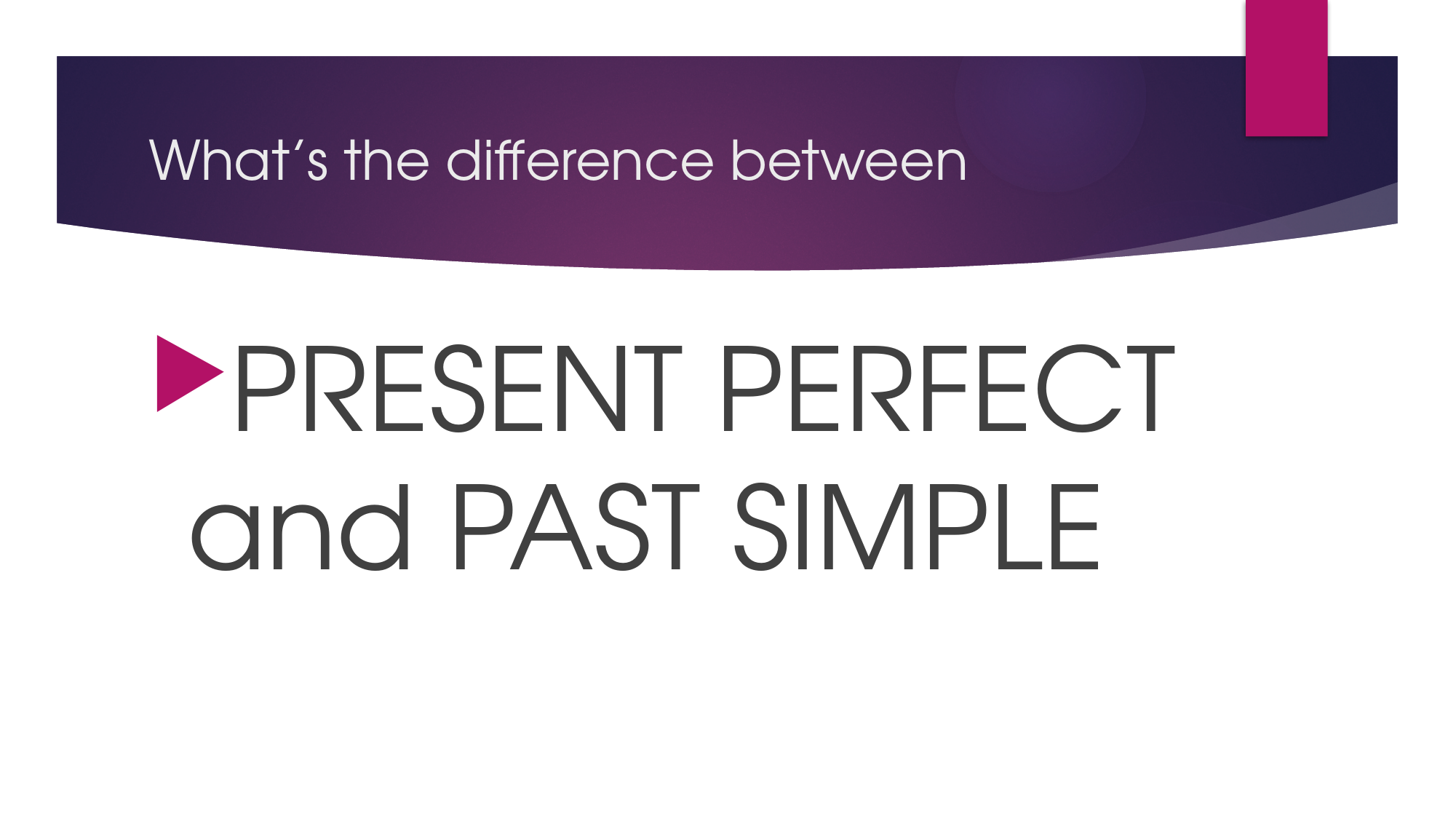

# What’s the difference between
PRESENT PERFECT and PAST SIMPLE